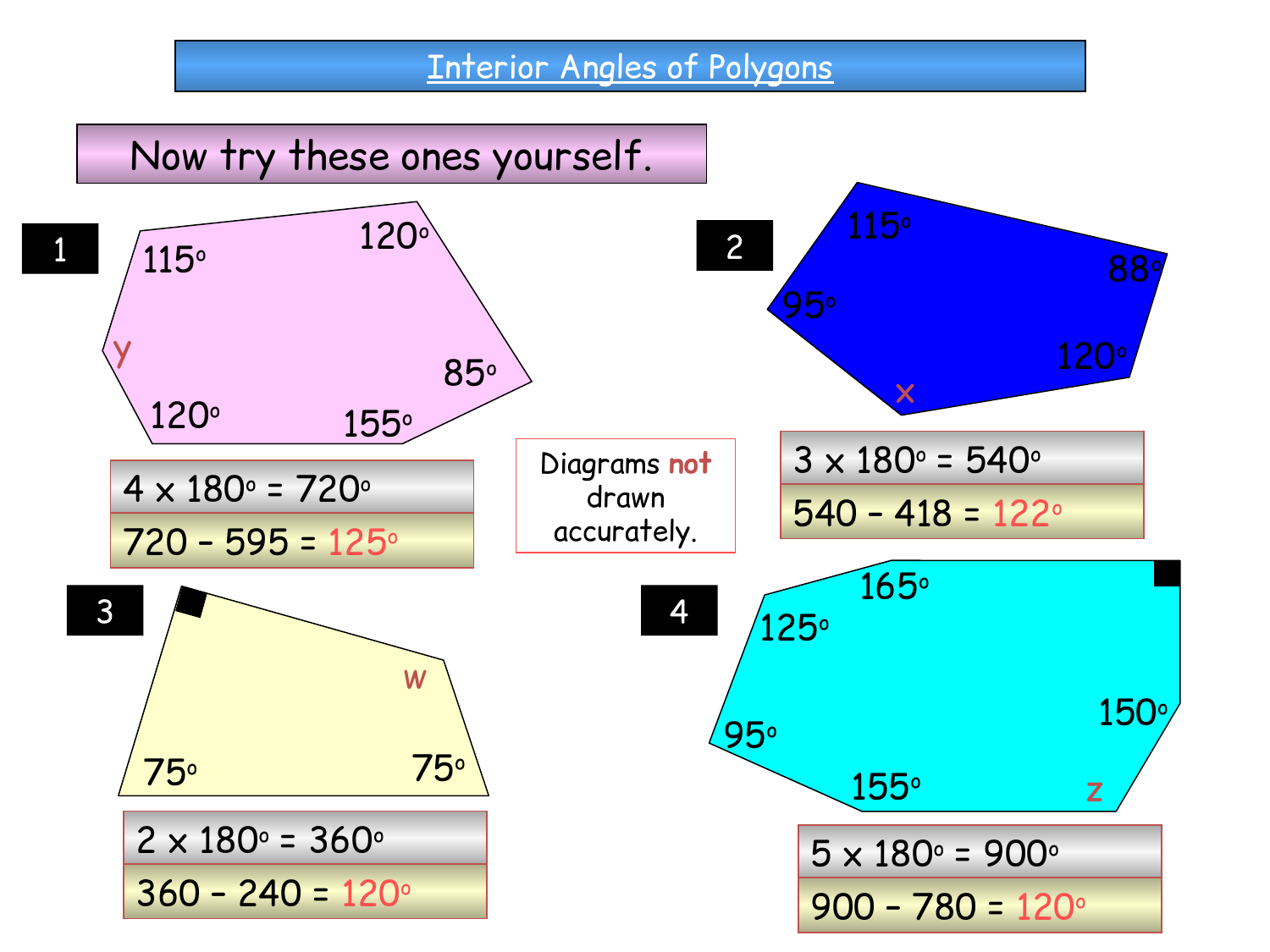

Interior Angles of Polygons
Now try these ones yourself.

115o

120o
2
1
115o
88o
95o
y
120o
85o
x
120o
155o
Diagrams not drawn accurately.
165o

3
4

125o
w
150o
95o
75o
75o
155o
z
3 x 180o = 540o
540 – 418 = 122o
4 x 180o = 720o
720 – 595 = 125o
2 x 180o = 360o
360 – 240 = 120o
5 x 180o = 900o
900 – 780 = 120o